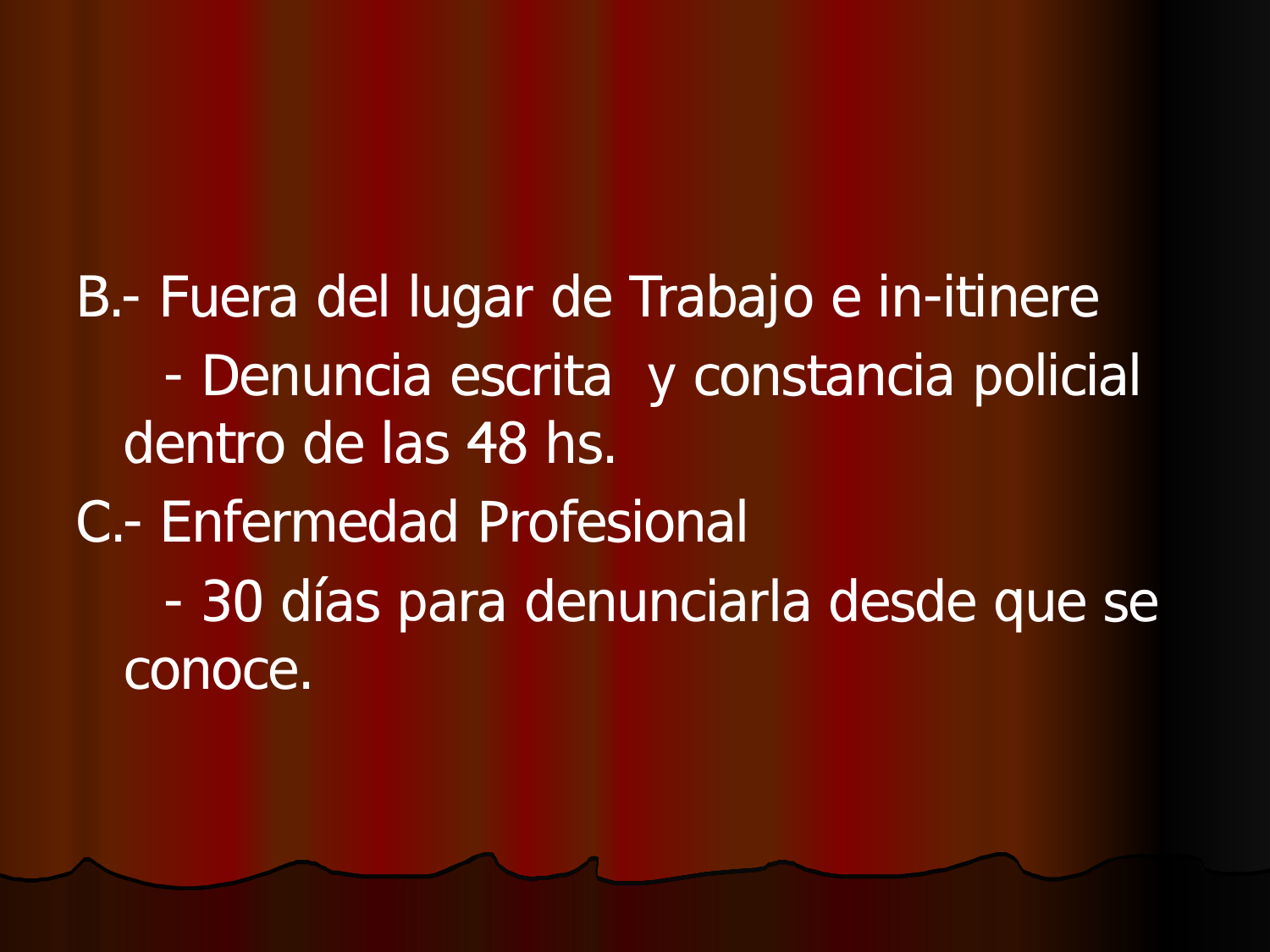

B.- Fuera del lugar de Trabajo e in-itinere
     - Denuncia escrita  y constancia policial dentro de las 48 hs.
C.- Enfermedad Profesional
     - 30 días para denunciarla desde que se conoce.